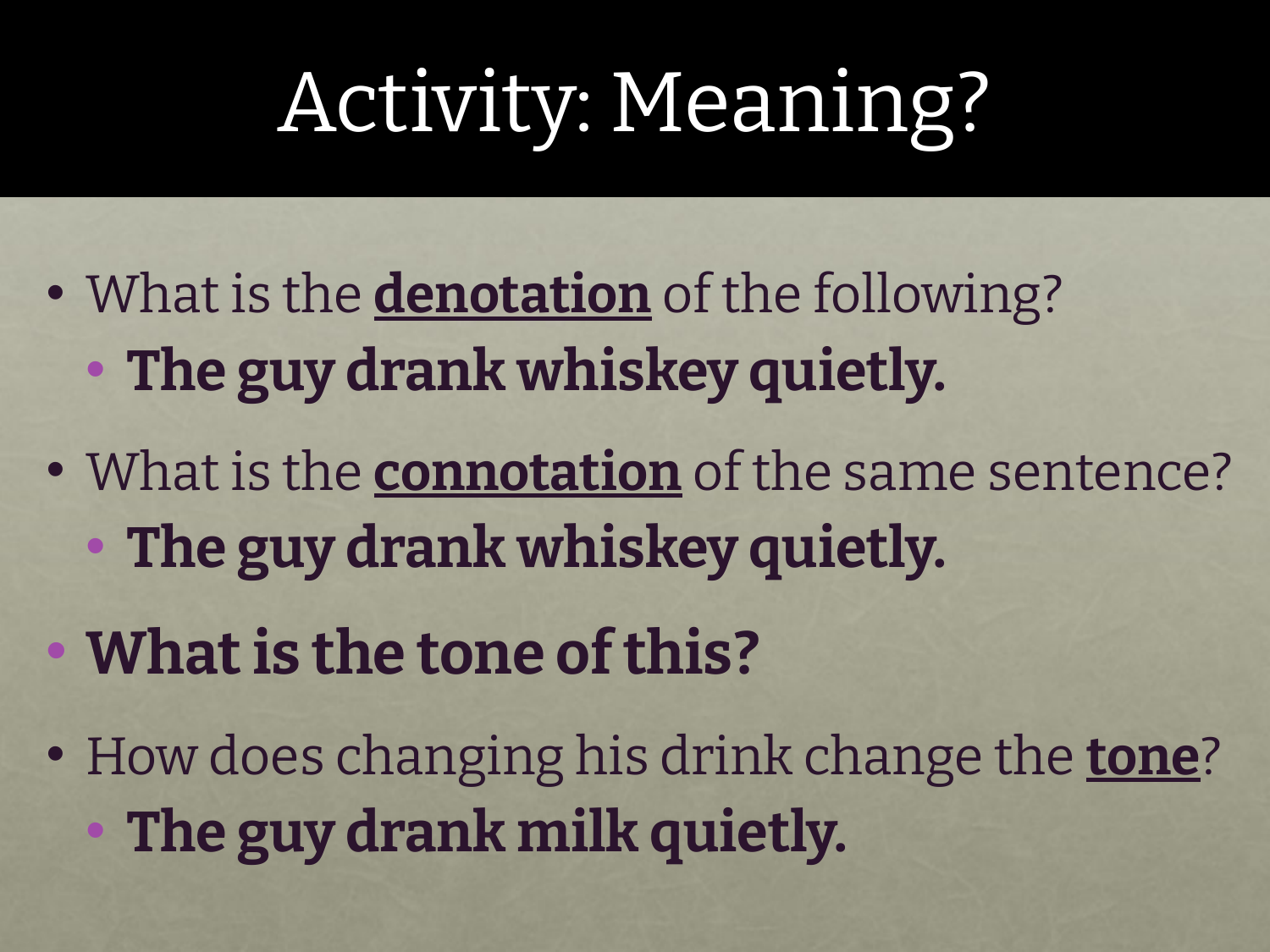

# Activity: Meaning?
What is the denotation of the following?
The guy drank whiskey quietly.
What is the connotation of the same sentence?
The guy drank whiskey quietly.
What is the tone of this?
How does changing his drink change the tone?
The guy drank milk quietly.